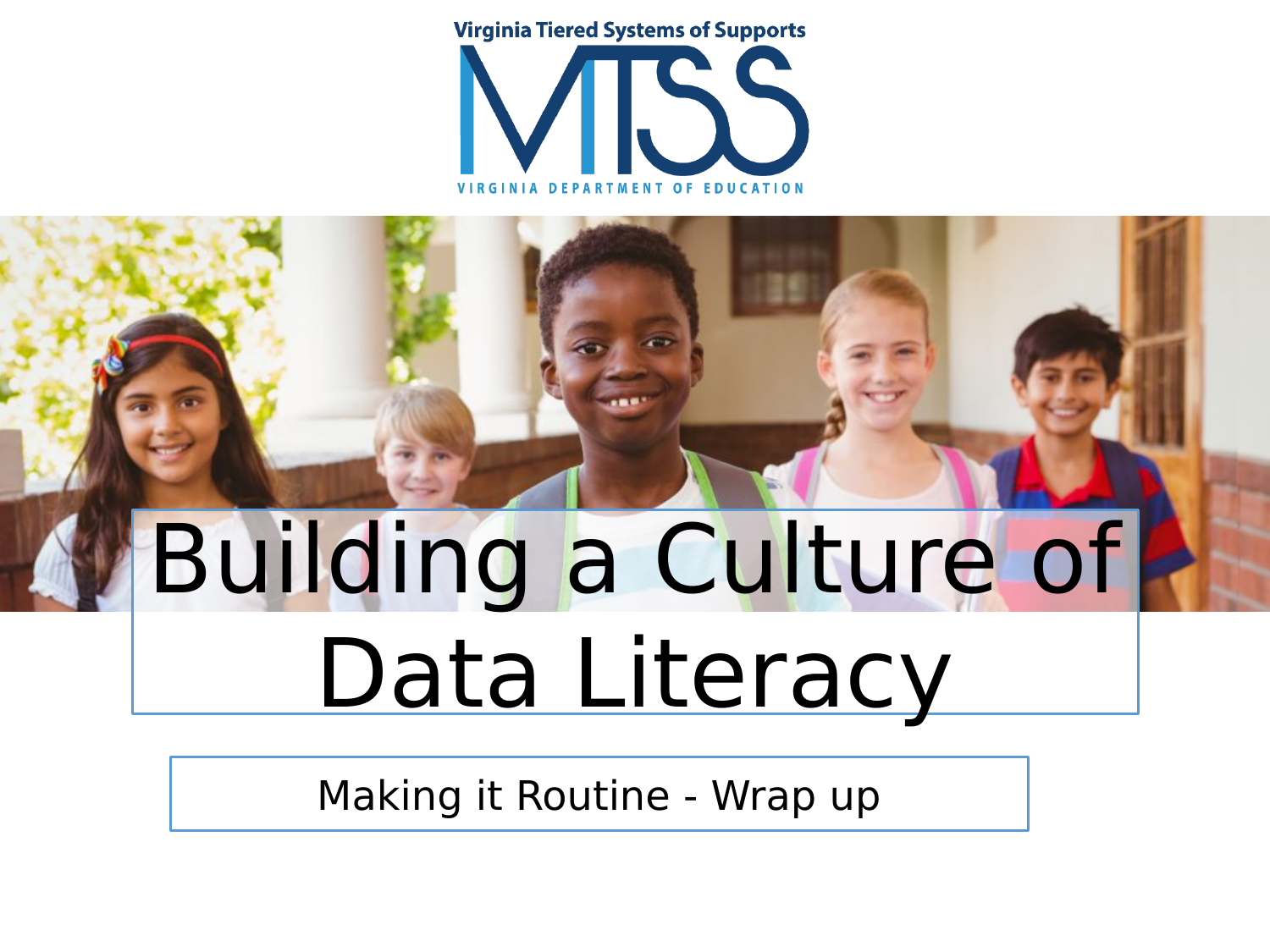

# Building a Culture of Data Literacy
Making it Routine - Wrap up